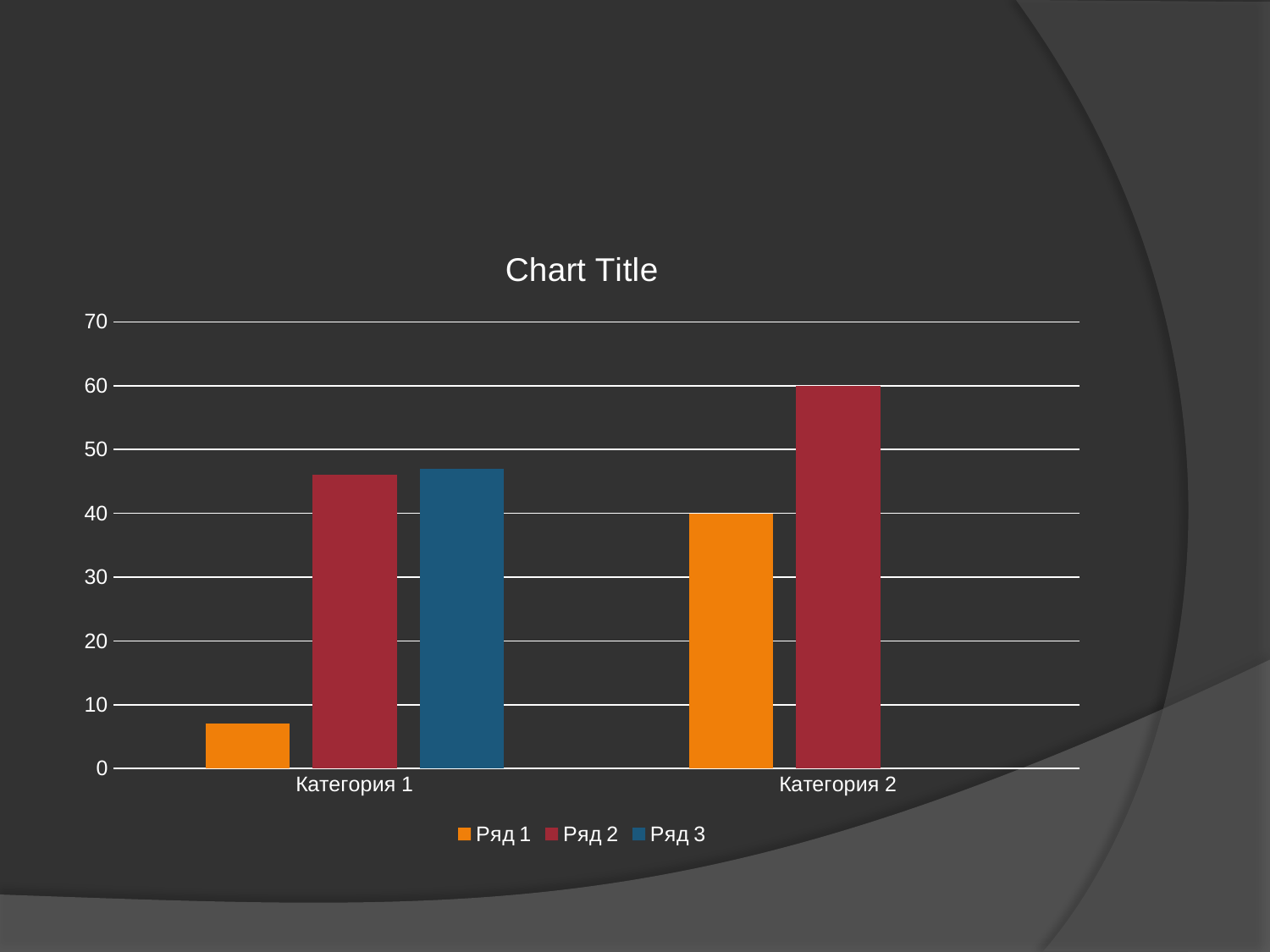

#

### Chart:

| Category | Ряд 1 | Ряд 2 | Ряд 3 |
|---|---|---|---|
| Категория 1 | 7.0 | 46.0 | 47.0 |
| Категория 2 | 40.0 | 60.0 | 0.0 |